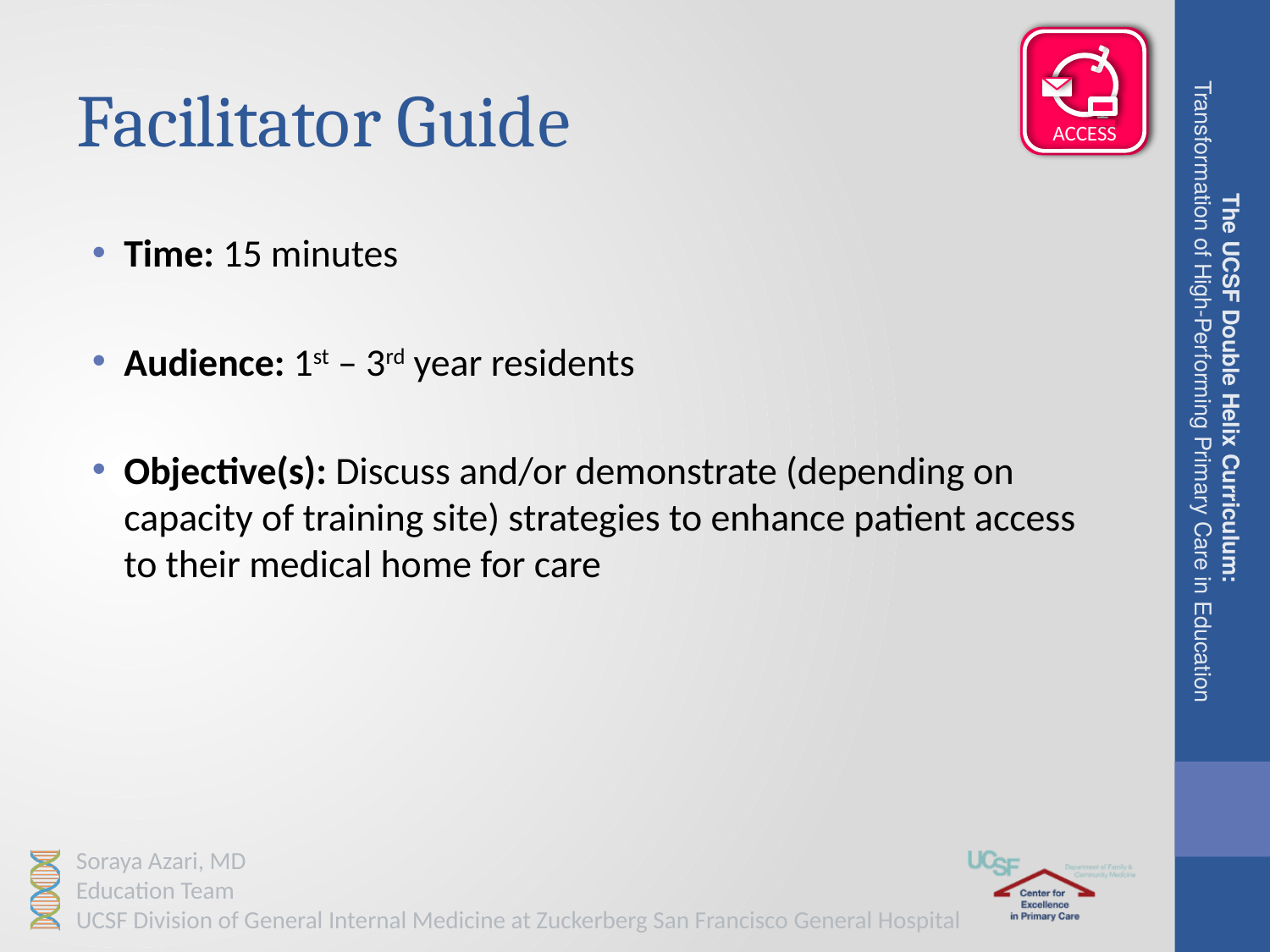

# Facilitator Guide
Time: 15 minutes

Audience: 1st – 3rd year residents

Objective(s): Discuss and/or demonstrate (depending on capacity of training site) strategies to enhance patient access to their medical home for care
The UCSF Double Helix Curriculum:
Transformation of High-Performing Primary Care in Education